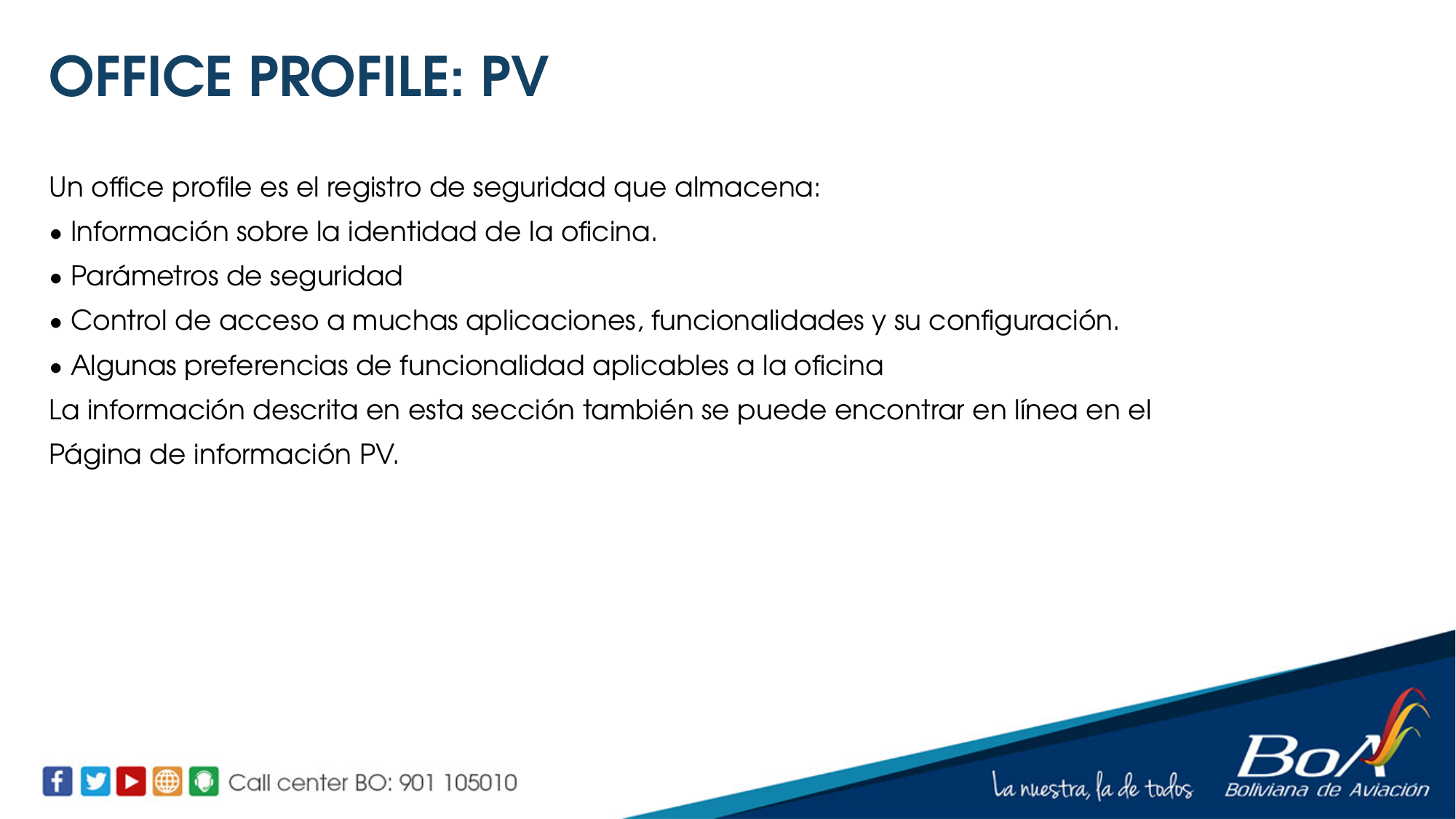

# OFFICE PROFILE: PV
Un office profile es el registro de seguridad que almacena:
• Información sobre la identidad de la oficina.
• Parámetros de seguridad
• Control de acceso a muchas aplicaciones, funcionalidades y su configuración.
• Algunas preferencias de funcionalidad aplicables a la oficina
La información descrita en esta sección también se puede encontrar en línea en el
Página de información PV.